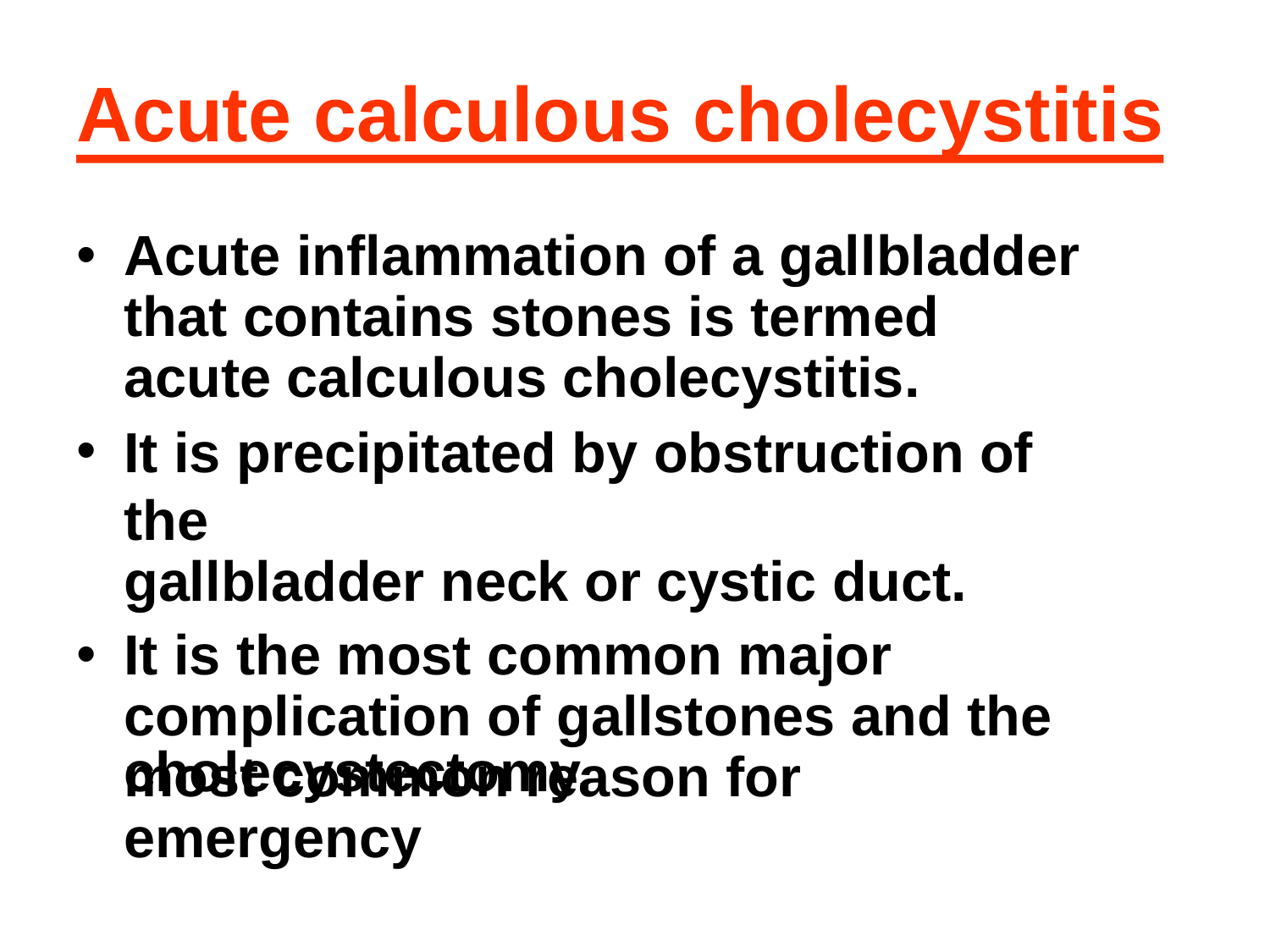

# Acute calculous cholecystitis

Acute inflammation of a gallbladder that contains stones is termed acute calculous cholecystitis.
It is precipitated by obstruction of the
gallbladder neck or cystic duct.

It is the most common major complication of gallstones and the most common reason for emergency
cholecystectomy.